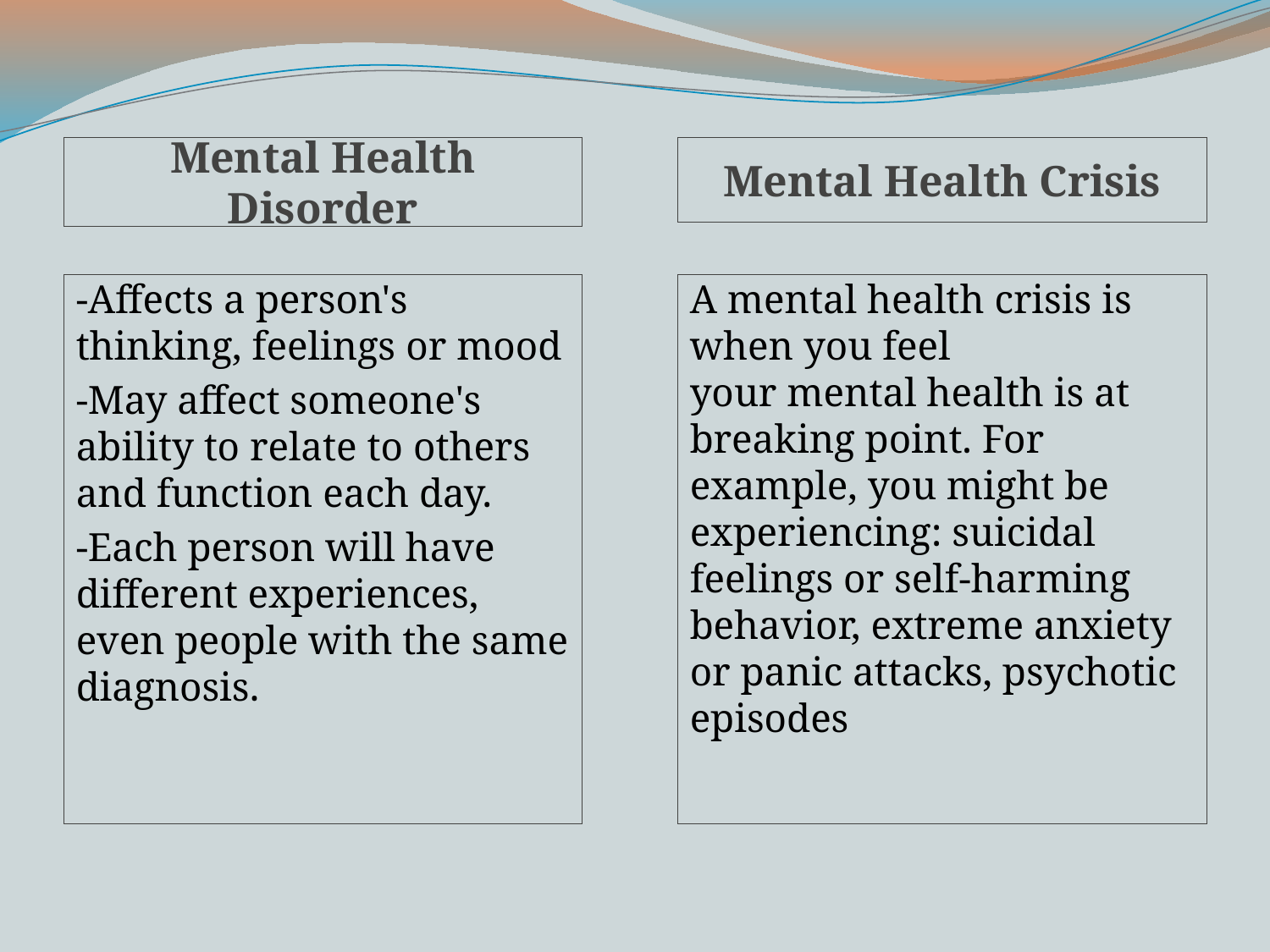

Mental Health Disorder
Mental Health Crisis
-Affects a person's thinking, feelings or mood
-May affect someone's ability to relate to others and function each day.
-Each person will have different experiences, even people with the same diagnosis.
A mental health crisis is when you feel your mental health is at breaking point. For example, you might be experiencing: suicidal feelings or self-harming behavior, extreme anxiety or panic attacks, psychotic episodes